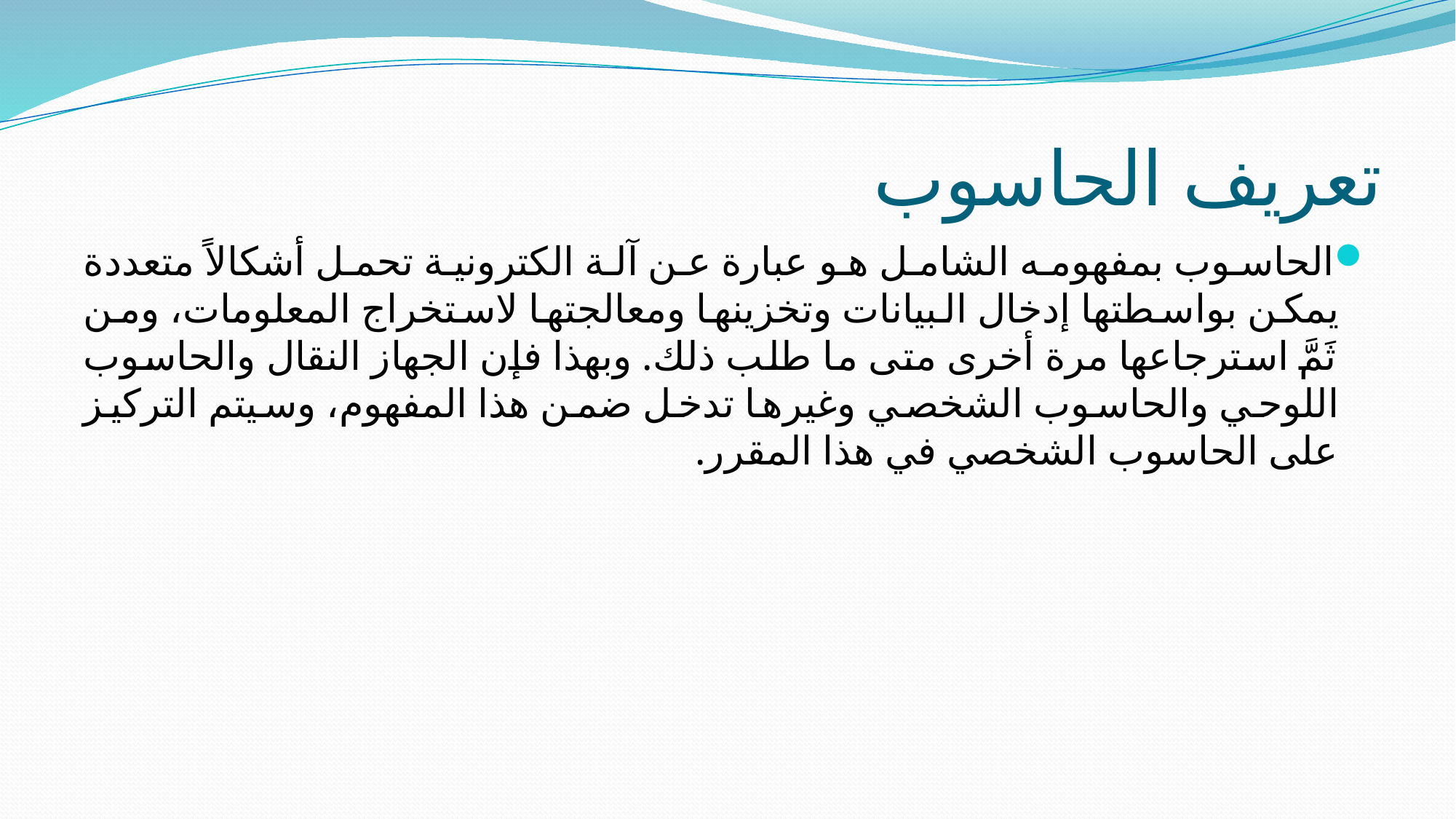

# تعريف الحاسوب
الحاسوب بمفهومه الشامل هو عبارة عن آلة الكترونية تحمل أشكالاً متعددة يمكن بواسطتها إدخال البيانات وتخزينها ومعالجتها لاستخراج المعلومات، ومن ثَمَّ استرجاعها مرة أخرى متى ما طلب ذلك. وبهذا فإن الجهاز النقال والحاسوب اللوحي والحاسوب الشخصي وغيرها تدخل ضمن هذا المفهوم، وسيتم التركيز على الحاسوب الشخصي في هذا المقرر.